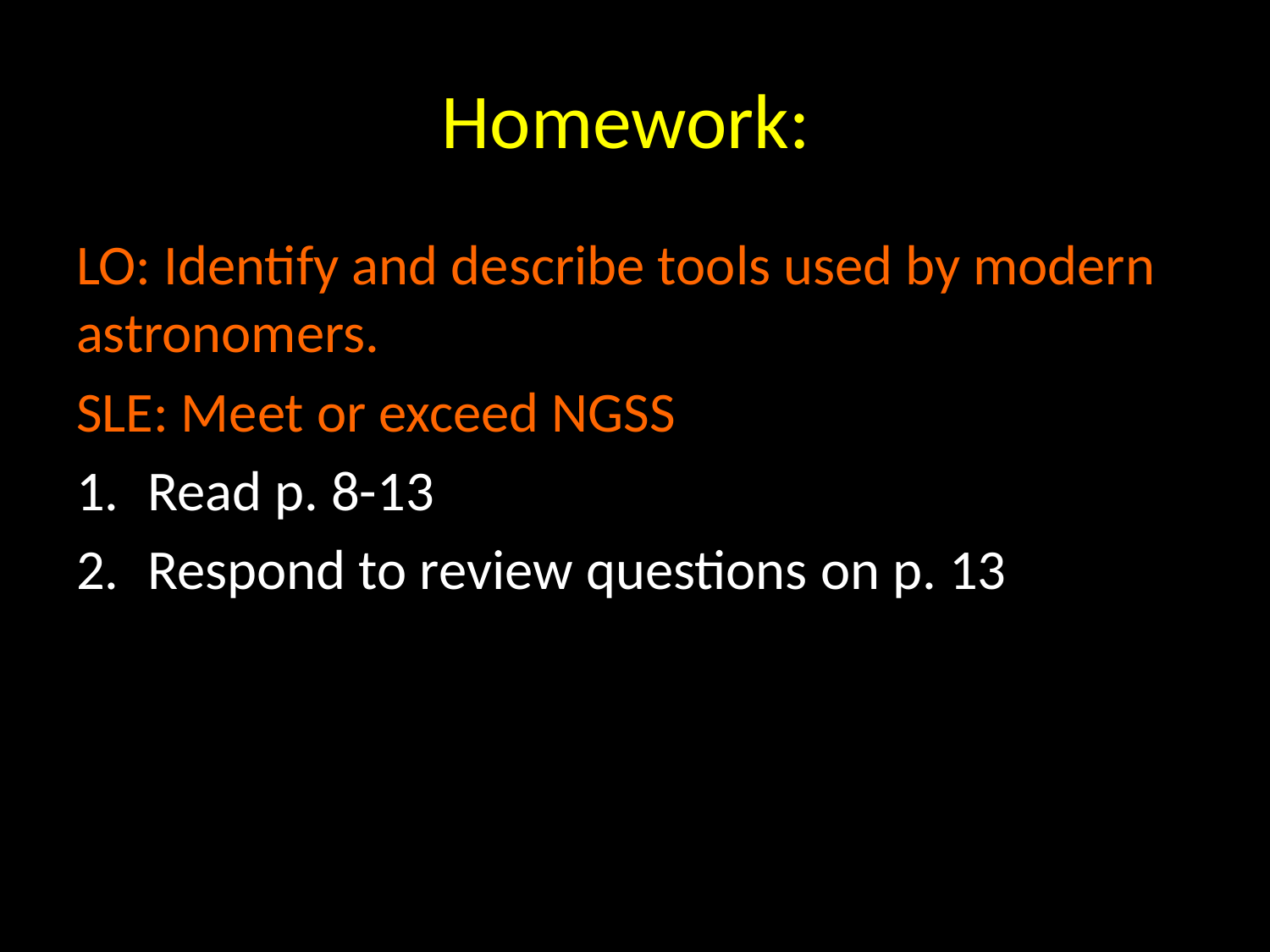

# Homework:
LO: Identify and describe tools used by modern astronomers.
SLE: Meet or exceed NGSS
Read p. 8-13
Respond to review questions on p. 13